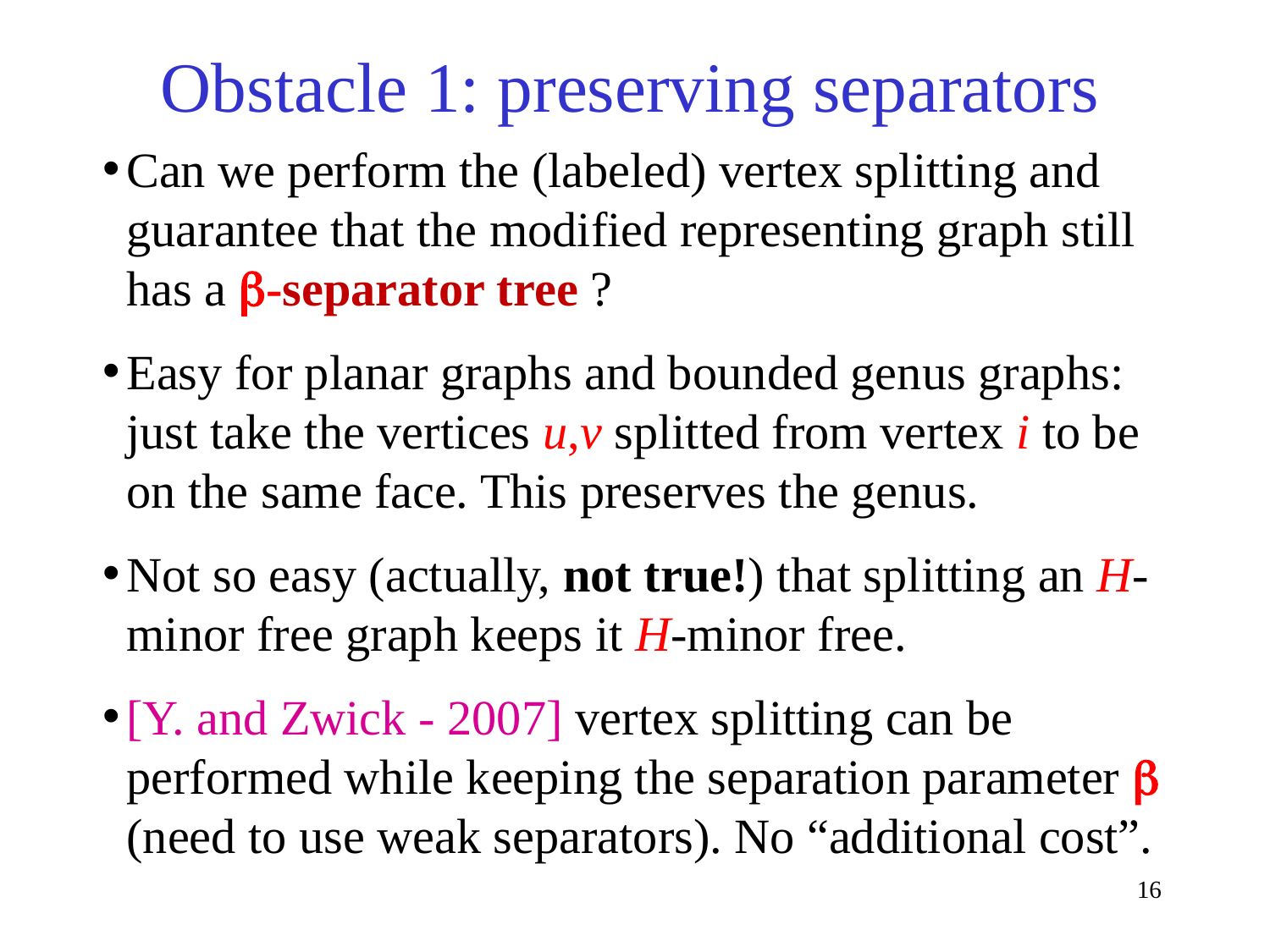

# Obstacle 1: preserving separators
Can we perform the (labeled) vertex splitting and guarantee that the modified representing graph still has a β-separator tree ?
Easy for planar graphs and bounded genus graphs: just take the vertices u,v splitted from vertex i to be on the same face. This preserves the genus.
Not so easy (actually, not true!) that splitting an H-minor free graph keeps it H-minor free.
[Y. and Zwick - 2007] vertex splitting can be performed while keeping the separation parameter β (need to use weak separators). No “additional cost”.
16